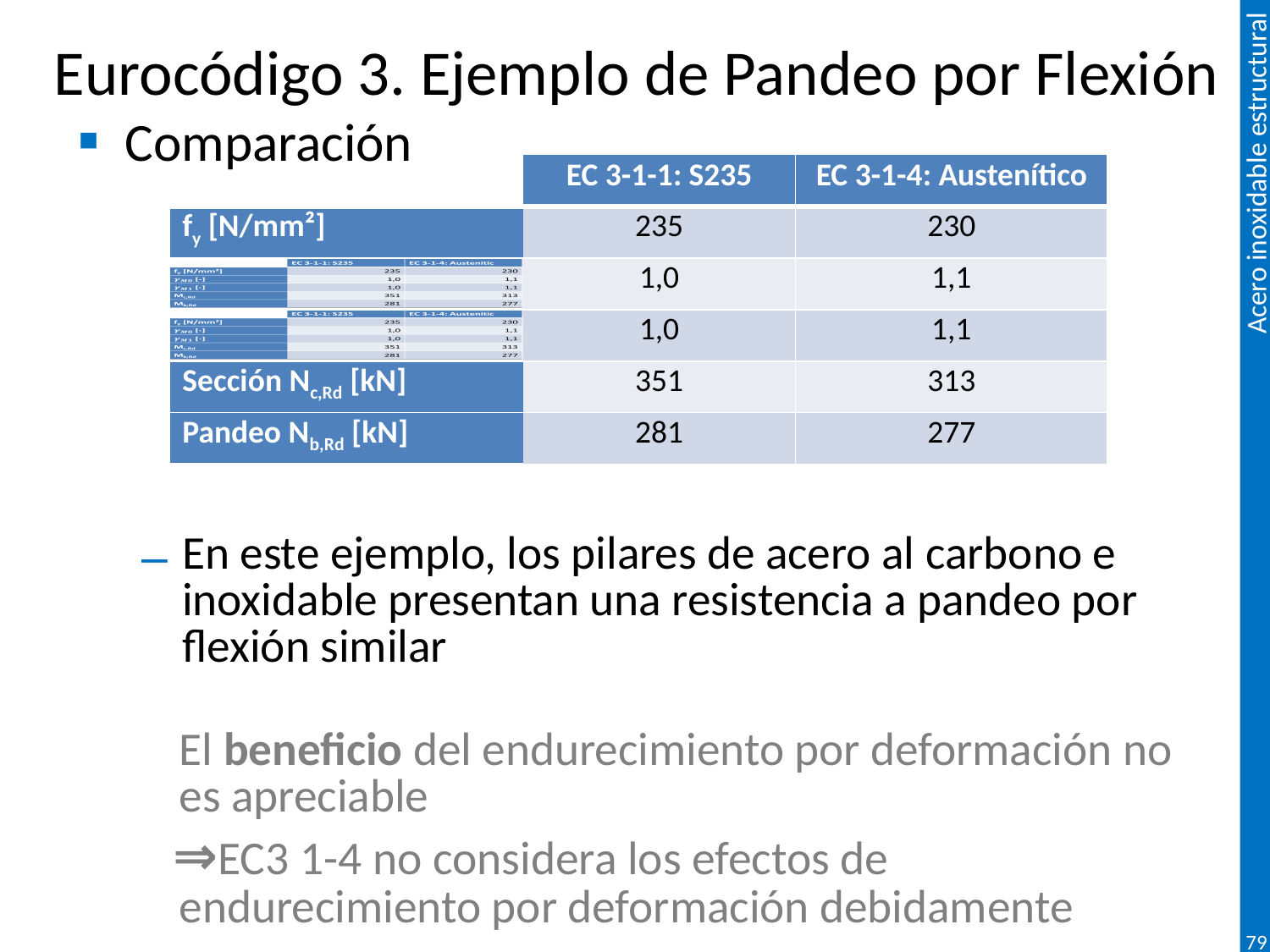

Eurocódigo 3. Ejemplo de Pandeo por Flexión
Comparación

En este ejemplo, los pilares de acero al carbono e inoxidable presentan una resistencia a pandeo por flexión similar
El beneficio del endurecimiento por deformación no es apreciable
   ⇒EC3 1-4 no considera los efectos de endurecimiento por deformación debidamente
|  | EC 3-1-1: S235 | EC 3-1-4: Austenítico |
| --- | --- | --- |
| fy [N/mm²] | 235 | 230 |
|  | 1,0 | 1,1 |
|  | 1,0 | 1,1 |
| Sección Nc,Rd [kN] | 351 | 313 |
| Pandeo Nb,Rd [kN] | 281 | 277 |
79